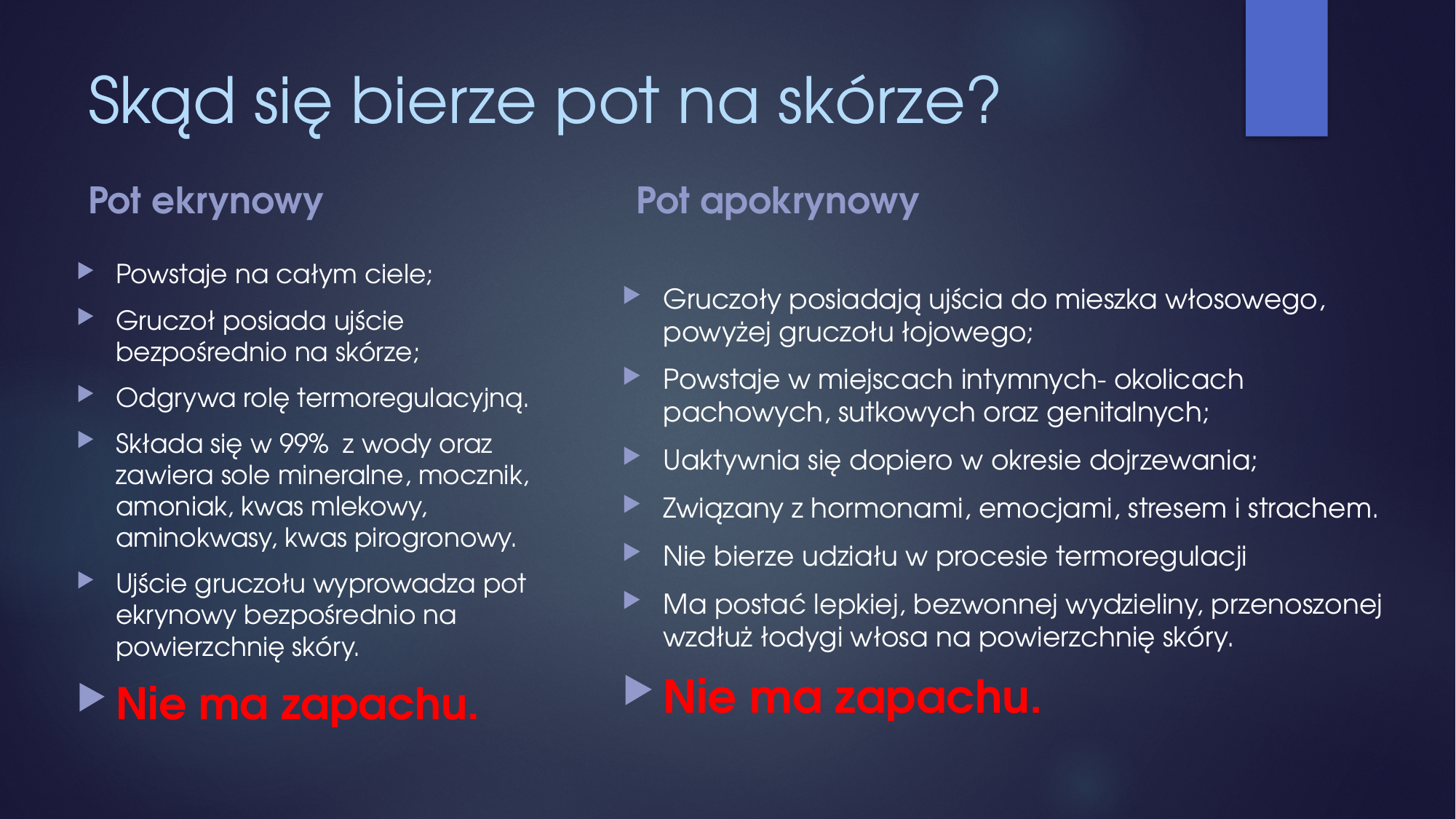

# Skąd się bierze pot na skórze?
Pot ekrynowy
Pot apokrynowy
Powstaje na całym ciele;
Gruczoł posiada ujście bezpośrednio na skórze;
Odgrywa rolę termoregulacyjną.
Składa się w 99%  z wody oraz zawiera sole mineralne, mocznik, amoniak, kwas mlekowy, aminokwasy, kwas pirogronowy.
Ujście gruczołu wyprowadza pot ekrynowy bezpośrednio na powierzchnię skóry.
Nie ma zapachu.
Gruczoły posiadają ujścia do mieszka włosowego, powyżej gruczołu łojowego;
Powstaje w miejscach intymnych- okolicach pachowych, sutkowych oraz genitalnych;
Uaktywnia się dopiero w okresie dojrzewania;
Związany z hormonami, emocjami, stresem i strachem.
Nie bierze udziału w procesie termoregulacji
Ma postać lepkiej, bezwonnej wydzieliny, przenoszonej wzdłuż łodygi włosa na powierzchnię skóry.
Nie ma zapachu.